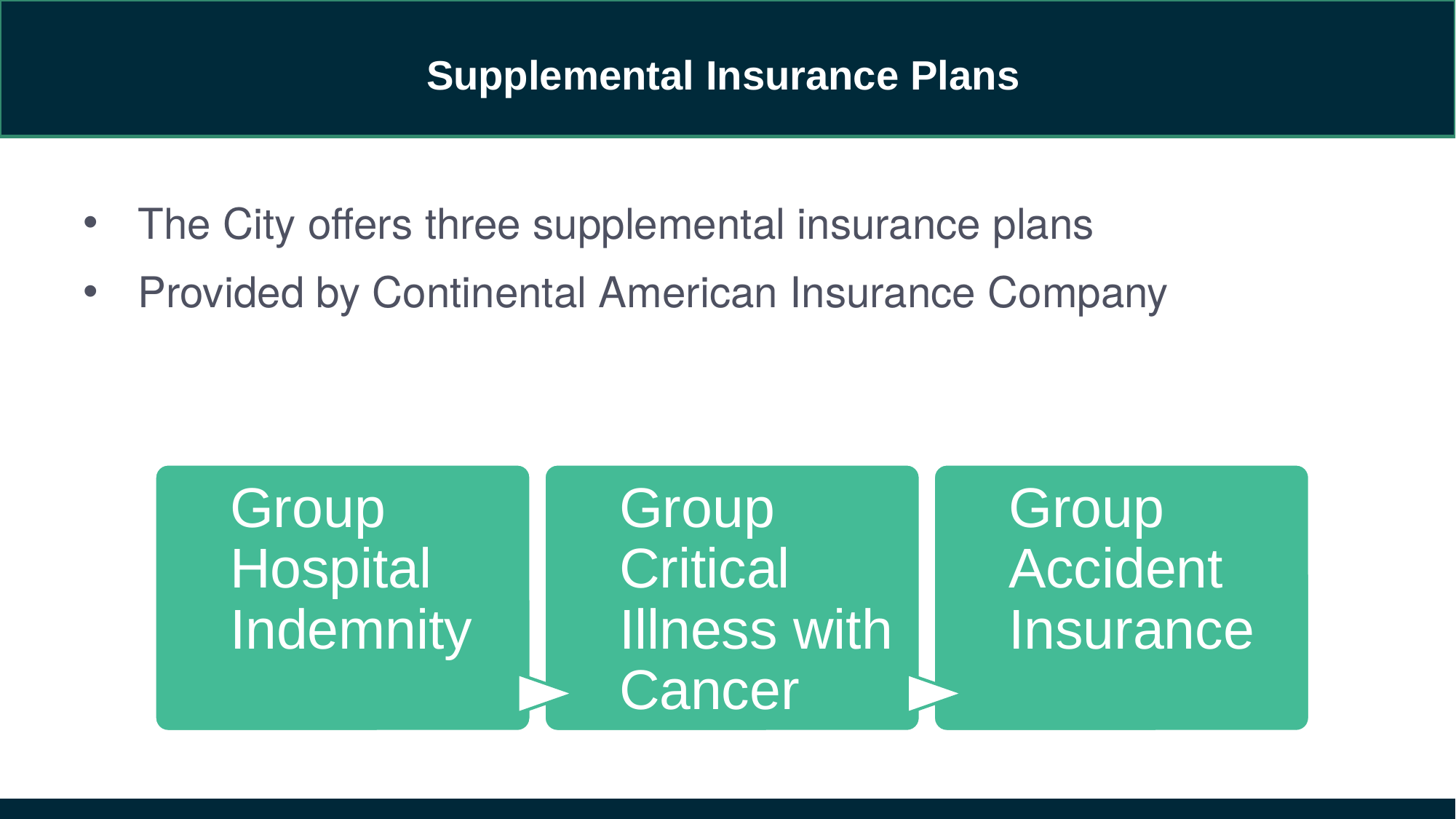

# Supplemental Insurance Plans

The City offers three supplemental insurance plans
Provided by Continental American Insurance Company

Group Hospital Indemnity

Group Critical Illness with Cancer

Group Accident Insurance